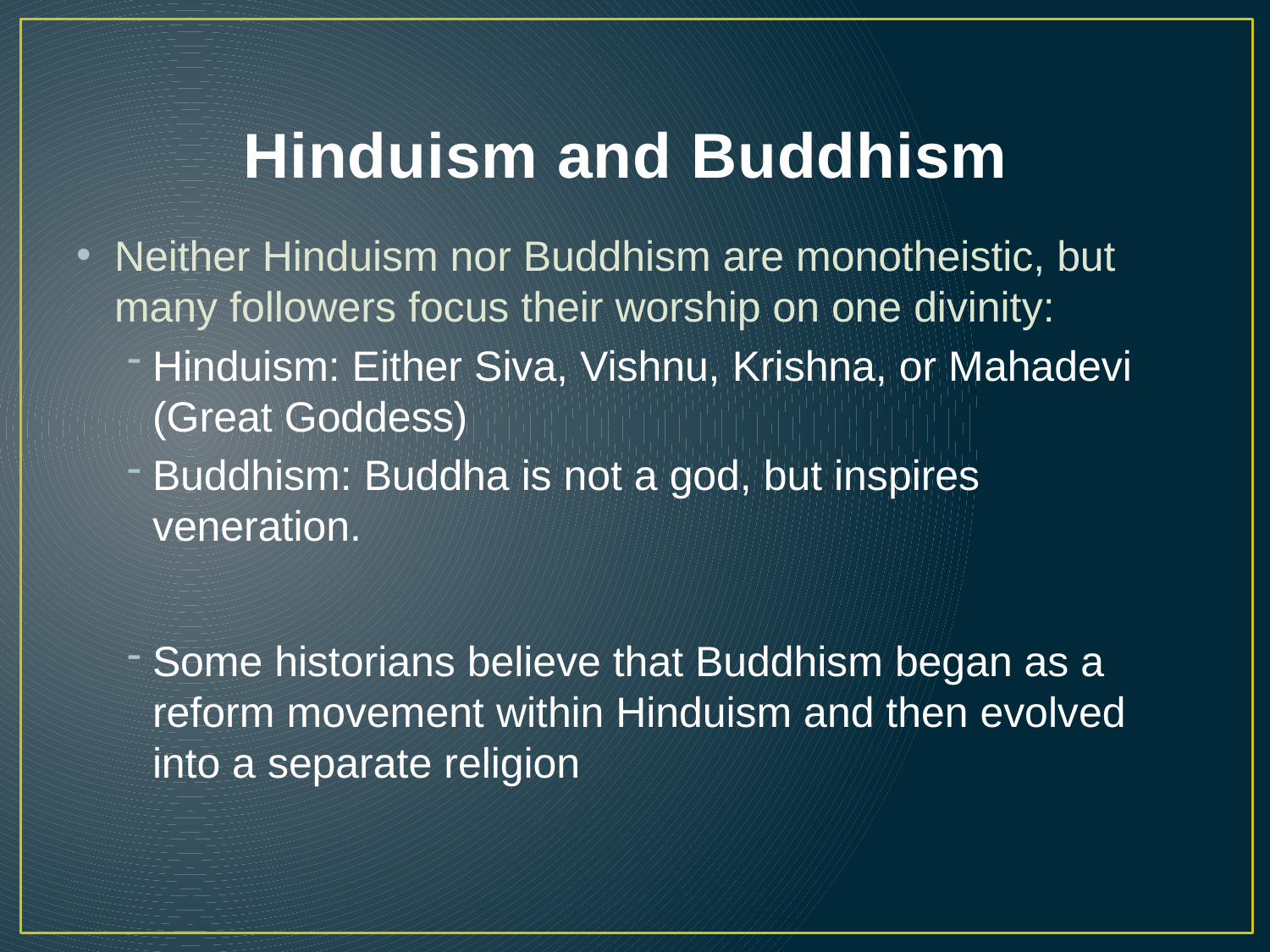

# Hinduism and Buddhism
Neither Hinduism nor Buddhism are monotheistic, but many followers focus their worship on one divinity:
Hinduism: Either Siva, Vishnu, Krishna, or Mahadevi (Great Goddess)
Buddhism: Buddha is not a god, but inspires veneration.

Some historians believe that Buddhism began as a reform movement within Hinduism and then evolved into a separate religion